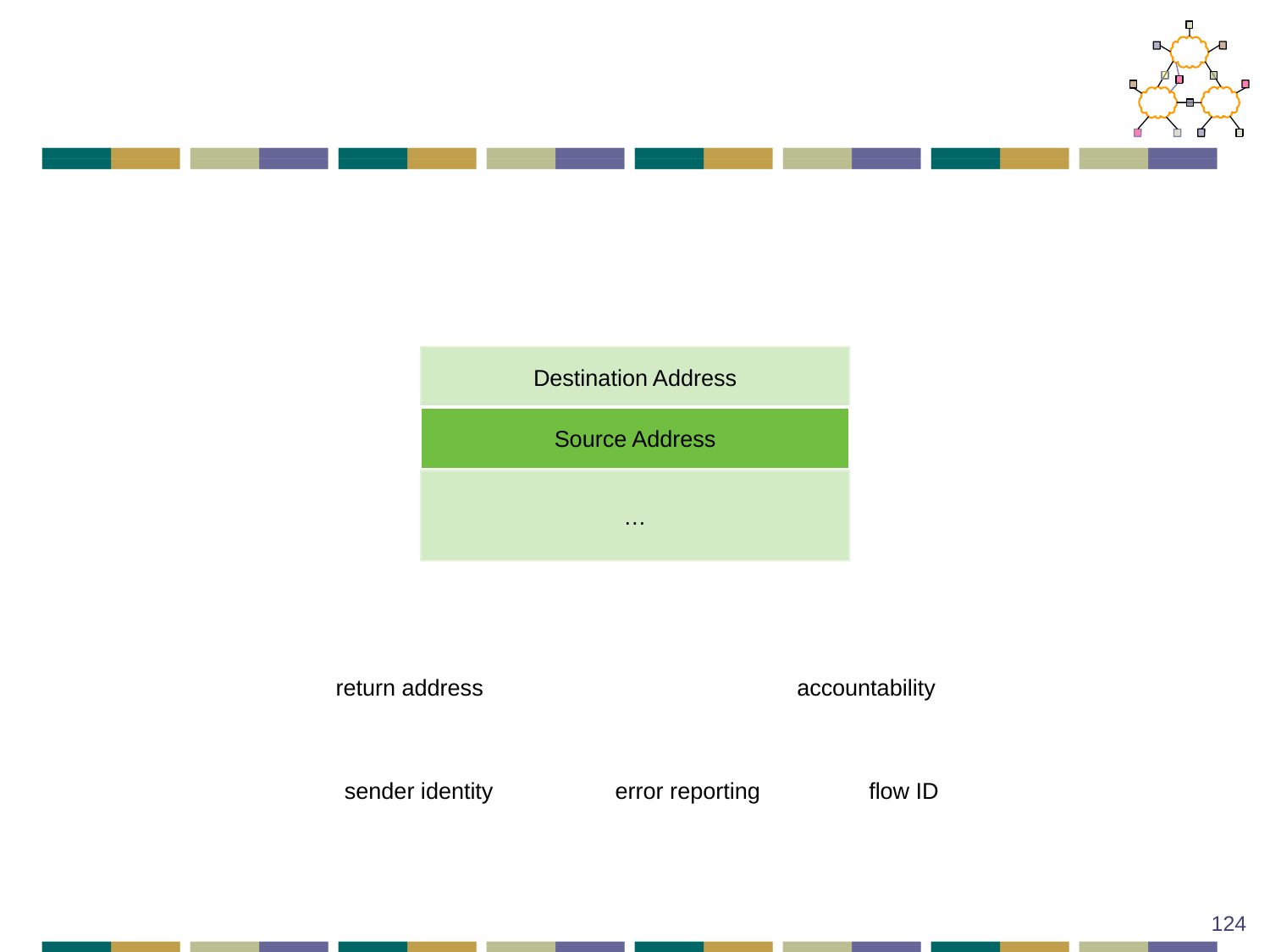

Destination Address
Source Address
…
return address
accountability
sender identity
error reporting
flow ID
124